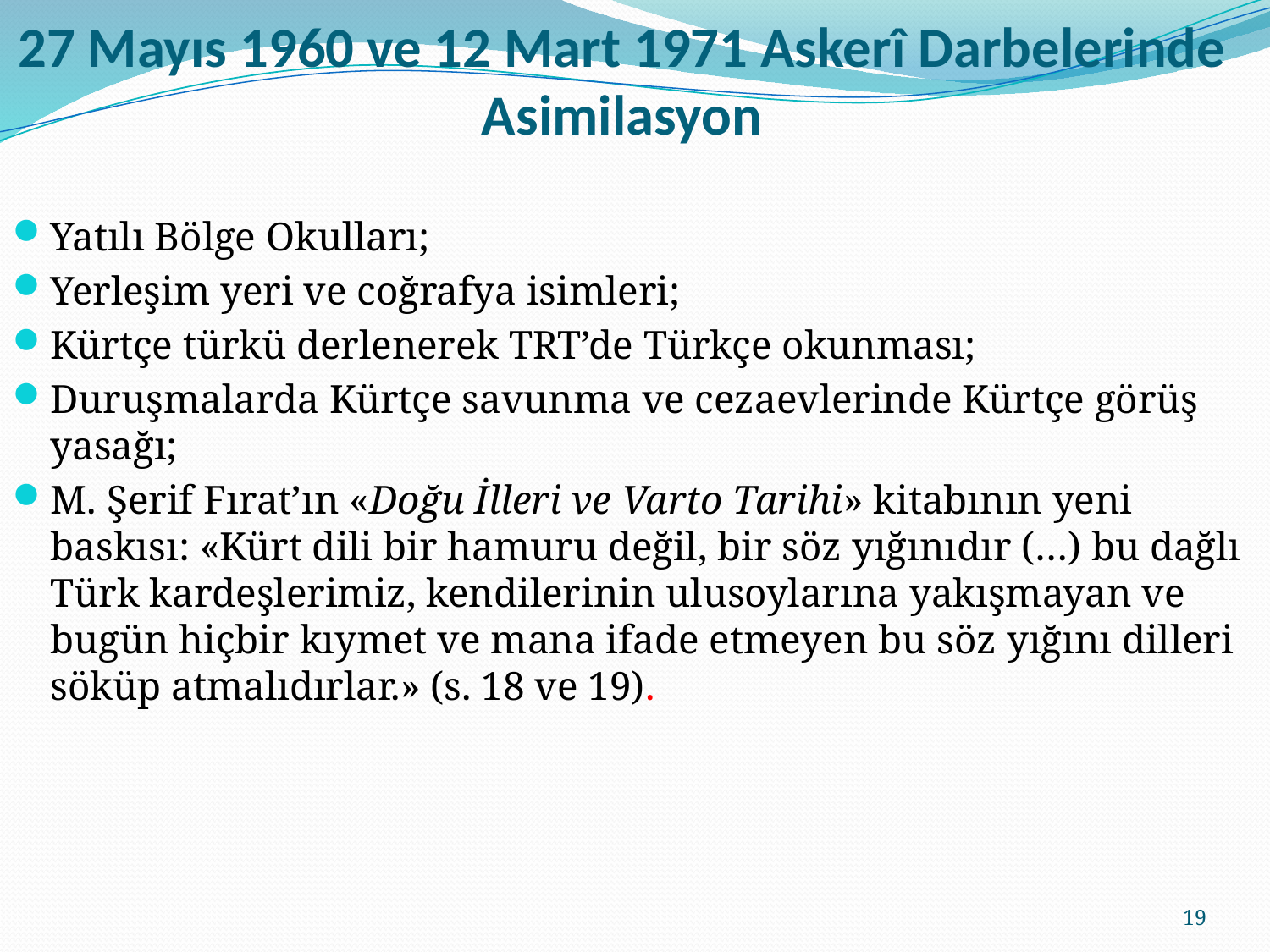

# 27 Mayıs 1960 ve 12 Mart 1971 Askerî Darbelerinde Asimilasyon
Yatılı Bölge Okulları;
Yerleşim yeri ve coğrafya isimleri;
Kürtçe türkü derlenerek TRT’de Türkçe okunması;
Duruşmalarda Kürtçe savunma ve cezaevlerinde Kürtçe görüş yasağı;
M. Şerif Fırat’ın «Doğu İlleri ve Varto Tarihi» kitabının yeni baskısı: «Kürt dili bir hamuru değil, bir söz yığınıdır (…) bu dağlı Türk kardeşlerimiz, kendilerinin ulusoylarına yakışmayan ve bugün hiçbir kıymet ve mana ifade etmeyen bu söz yığını dilleri söküp atmalıdırlar.» (s. 18 ve 19).
19